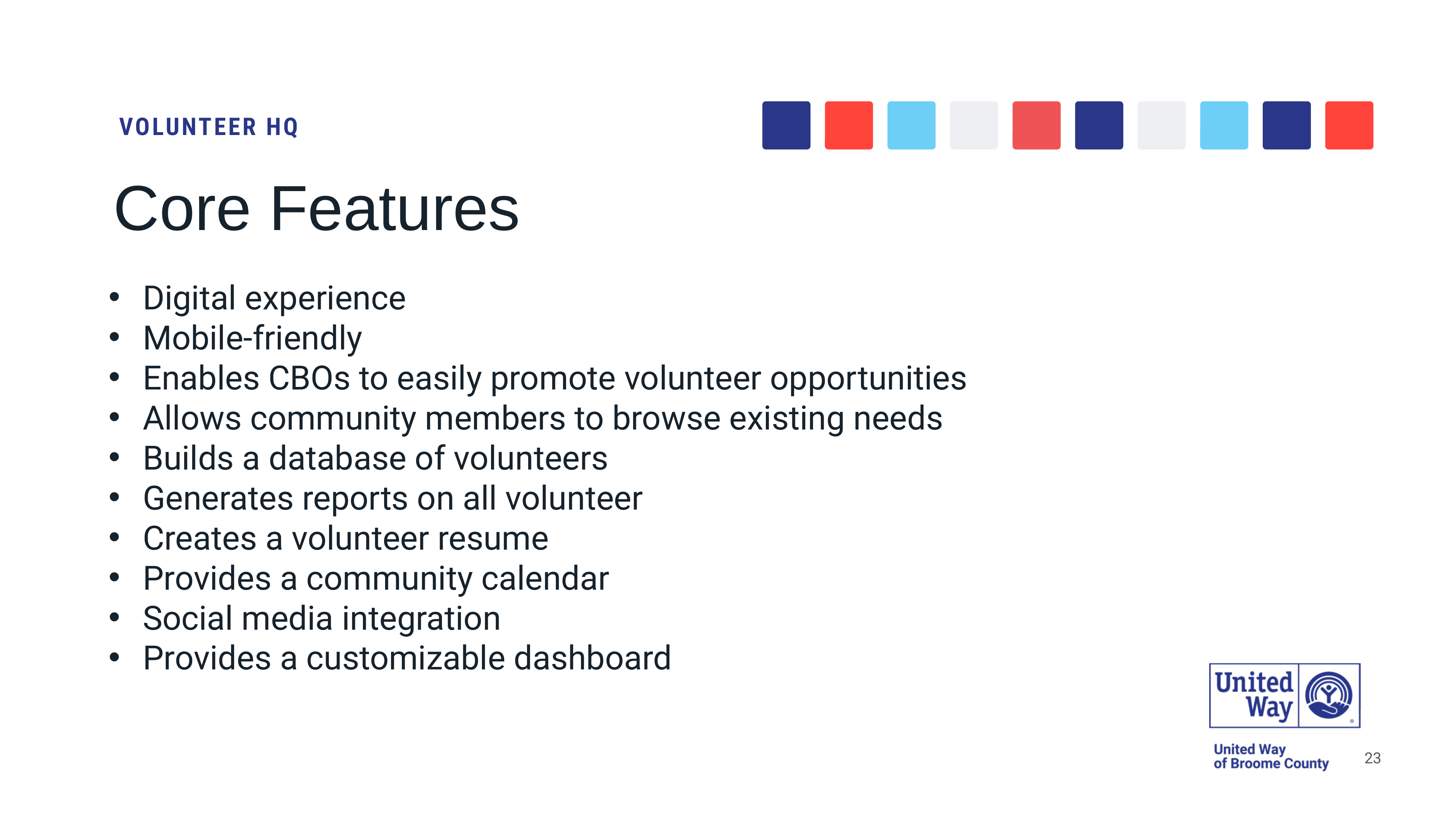

VOLUNTEER HQ
Core Features
Digital experience
Mobile-friendly
Enables CBOs to easily promote volunteer opportunities
Allows community members to browse existing needs
Builds a database of volunteers
Generates reports on all volunteer
Creates a volunteer resume
Provides a community calendar
Social media integration
Provides a customizable dashboard

23